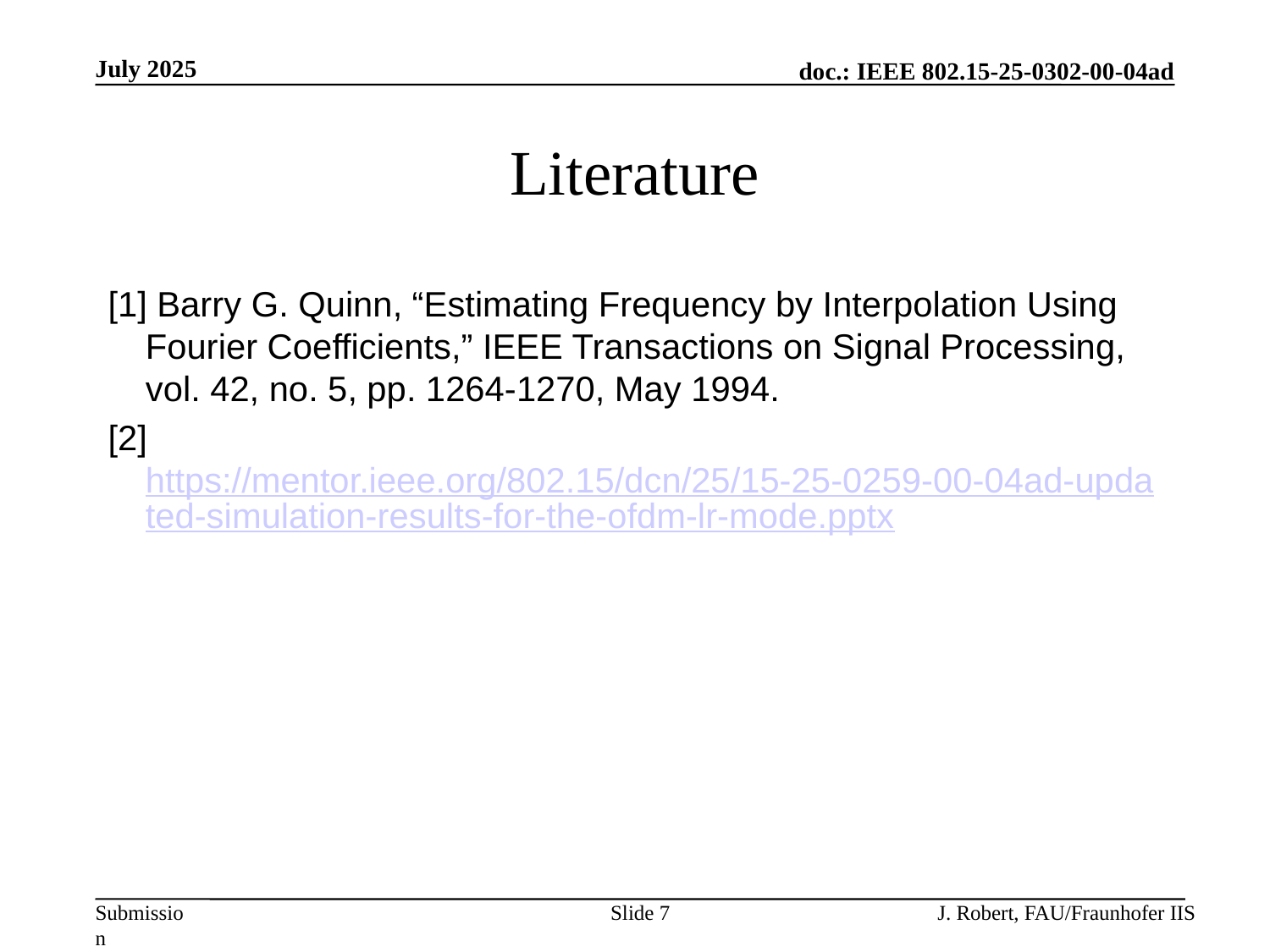

July 2025
# Literature
[1] Barry G. Quinn, “Estimating Frequency by Interpolation Using Fourier Coefficients,” IEEE Transactions on Signal Processing, vol. 42, no. 5, pp. 1264-1270, May 1994.
[2] https://mentor.ieee.org/802.15/dcn/25/15-25-0259-00-04ad-updated-simulation-results-for-the-ofdm-lr-mode.pptx
Slide 7
J. Robert, FAU/Fraunhofer IIS